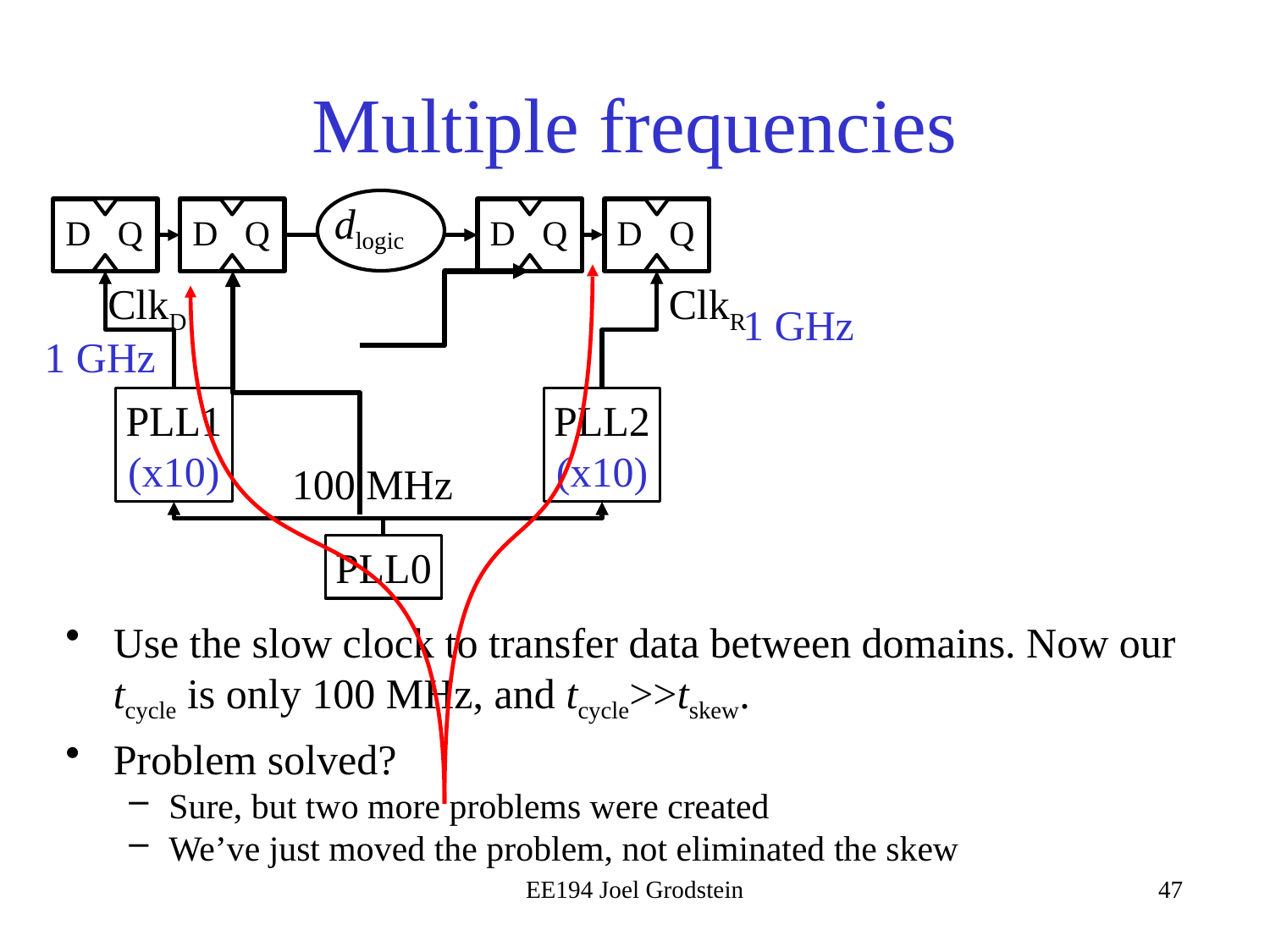

# Multiple frequencies

dlogic

D   Q

D   Q

D   Q

D   Q

ClkD
ClkR
1 GHz
1 GHz
PLL1 (x10)
PLL2 (x10)
100 MHz
PLL0
Use the slow clock to transfer data between domains. Now our tcycle is only 100 MHz, and tcycle>>tskew.
Problem solved?
Sure, but two more problems were created
We’ve just moved the problem, not eliminated the skew
EE194 Joel Grodstein